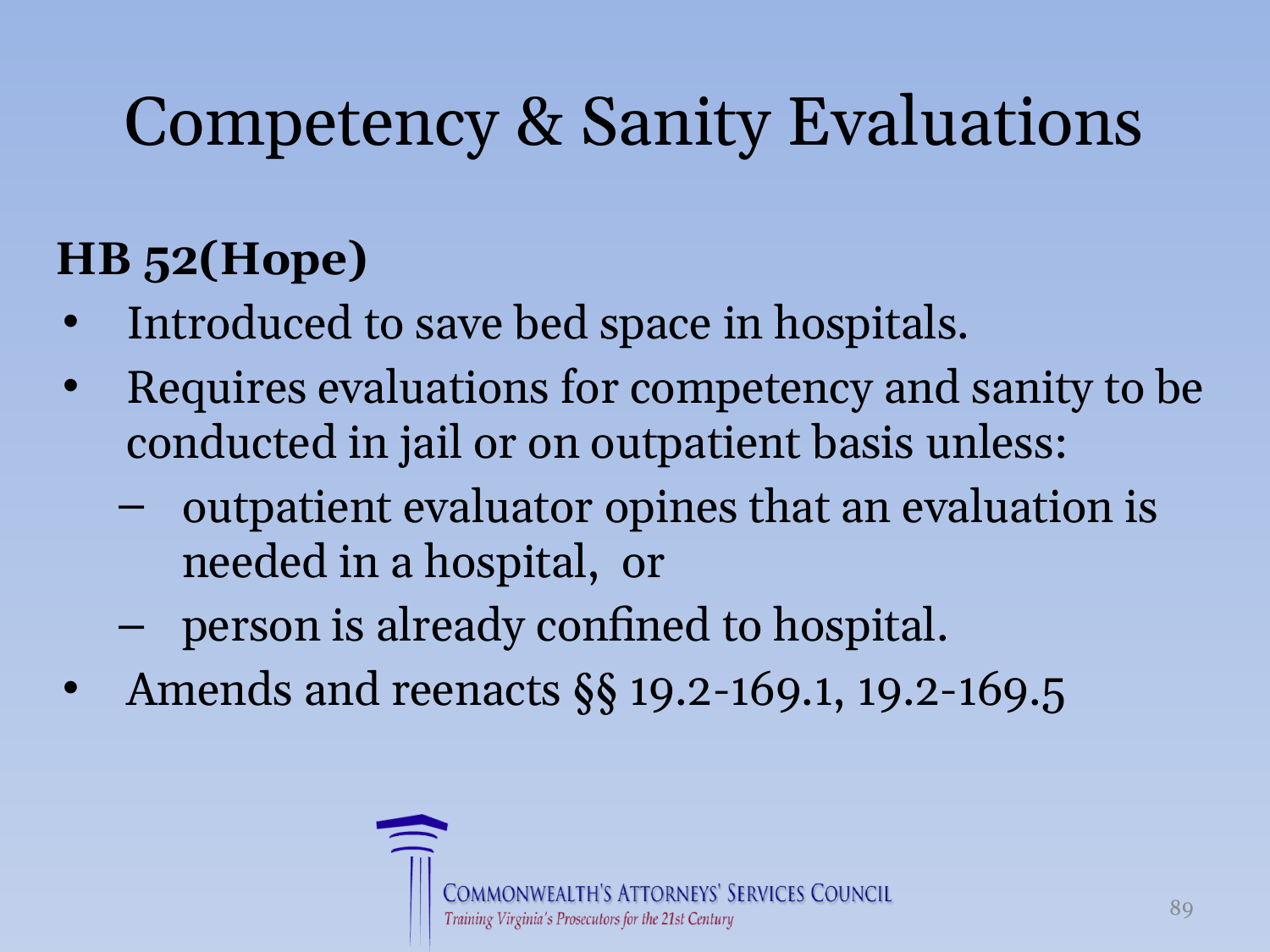

# Competency & Sanity Evaluations
HB 52(Hope)
Introduced to save bed space in hospitals.
Requires evaluations for competency and sanity to be conducted in jail or on outpatient basis unless:
outpatient evaluator opines that an evaluation is needed in a hospital,  or
person is already confined to hospital.
Amends and reenacts §§ 19.2-169.1, 19.2-169.5
89